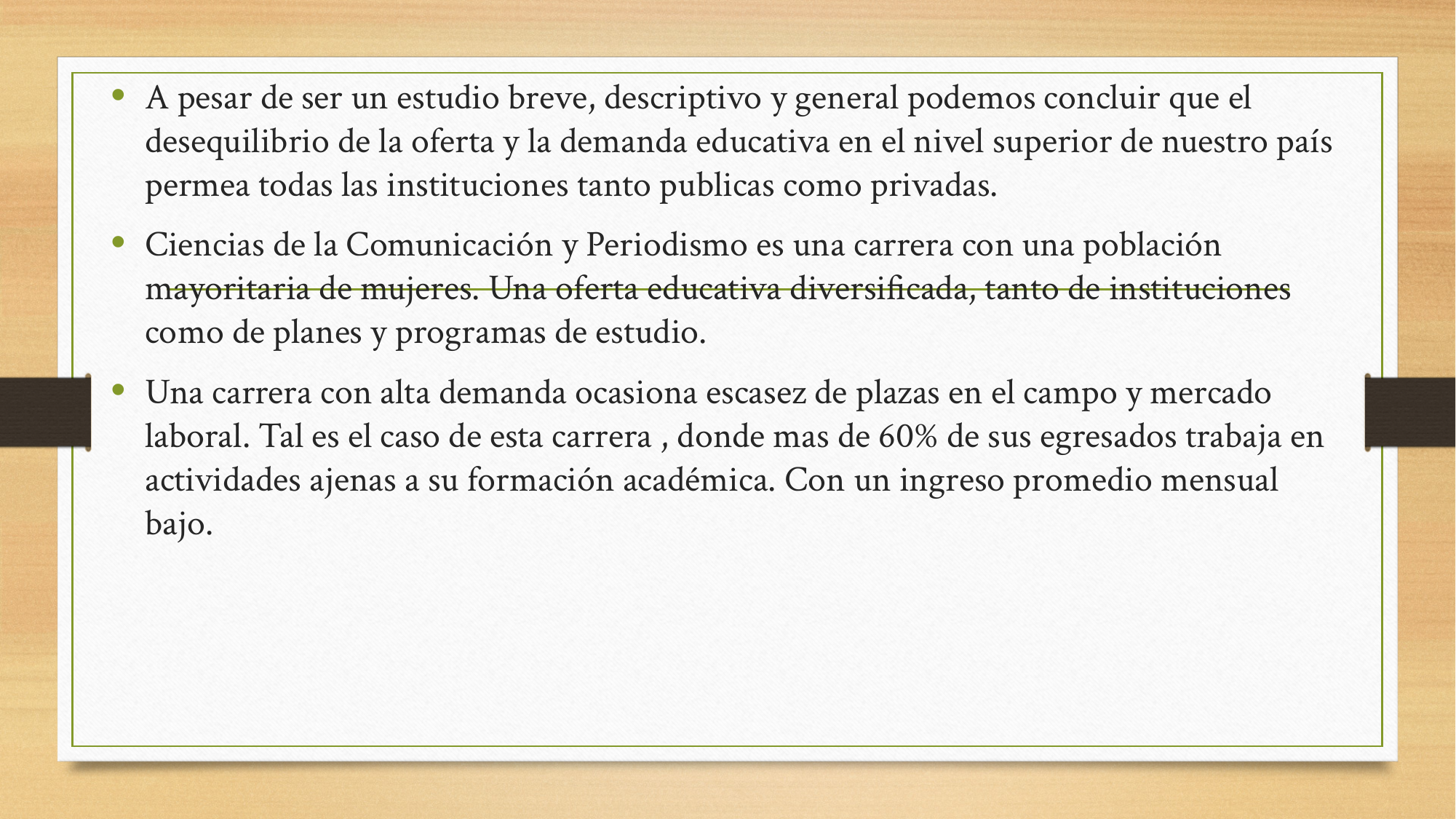

A pesar de ser un estudio breve, descriptivo y general podemos concluir que el desequilibrio de la oferta y la demanda educativa en el nivel superior de nuestro país permea todas las instituciones tanto publicas como privadas.
Ciencias de la Comunicación y Periodismo es una carrera con una población mayoritaria de mujeres. Una oferta educativa diversificada, tanto de instituciones como de planes y programas de estudio.
Una carrera con alta demanda ocasiona escasez de plazas en el campo y mercado laboral. Tal es el caso de esta carrera , donde mas de 60% de sus egresados trabaja en actividades ajenas a su formación académica. Con un ingreso promedio mensual bajo.